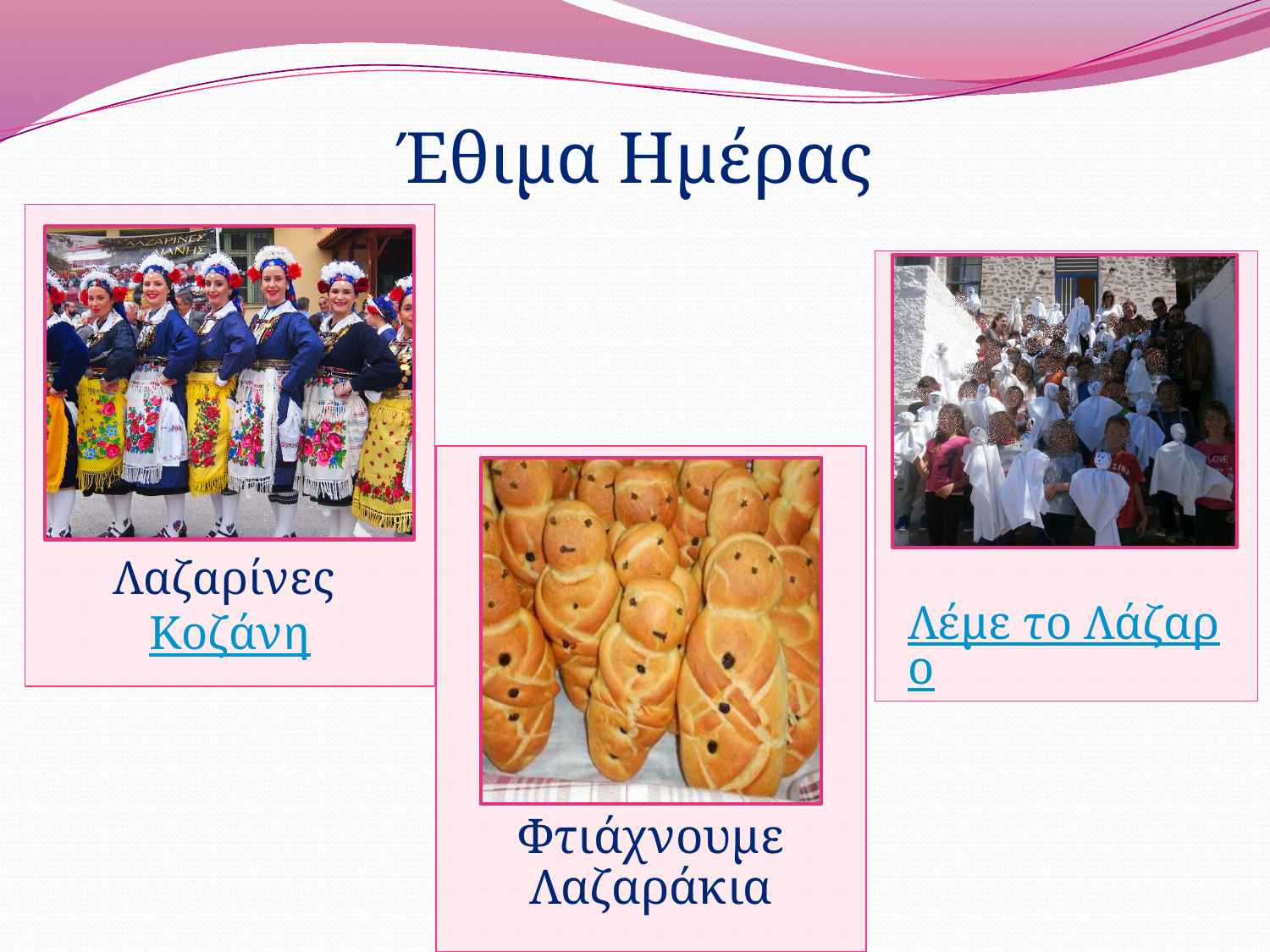

Έθιμα Ημέρας
Λαζαρίνες Κοζάνη
Λέμε το Λάζαρο
Φτιάχνουμε Λαζαράκια